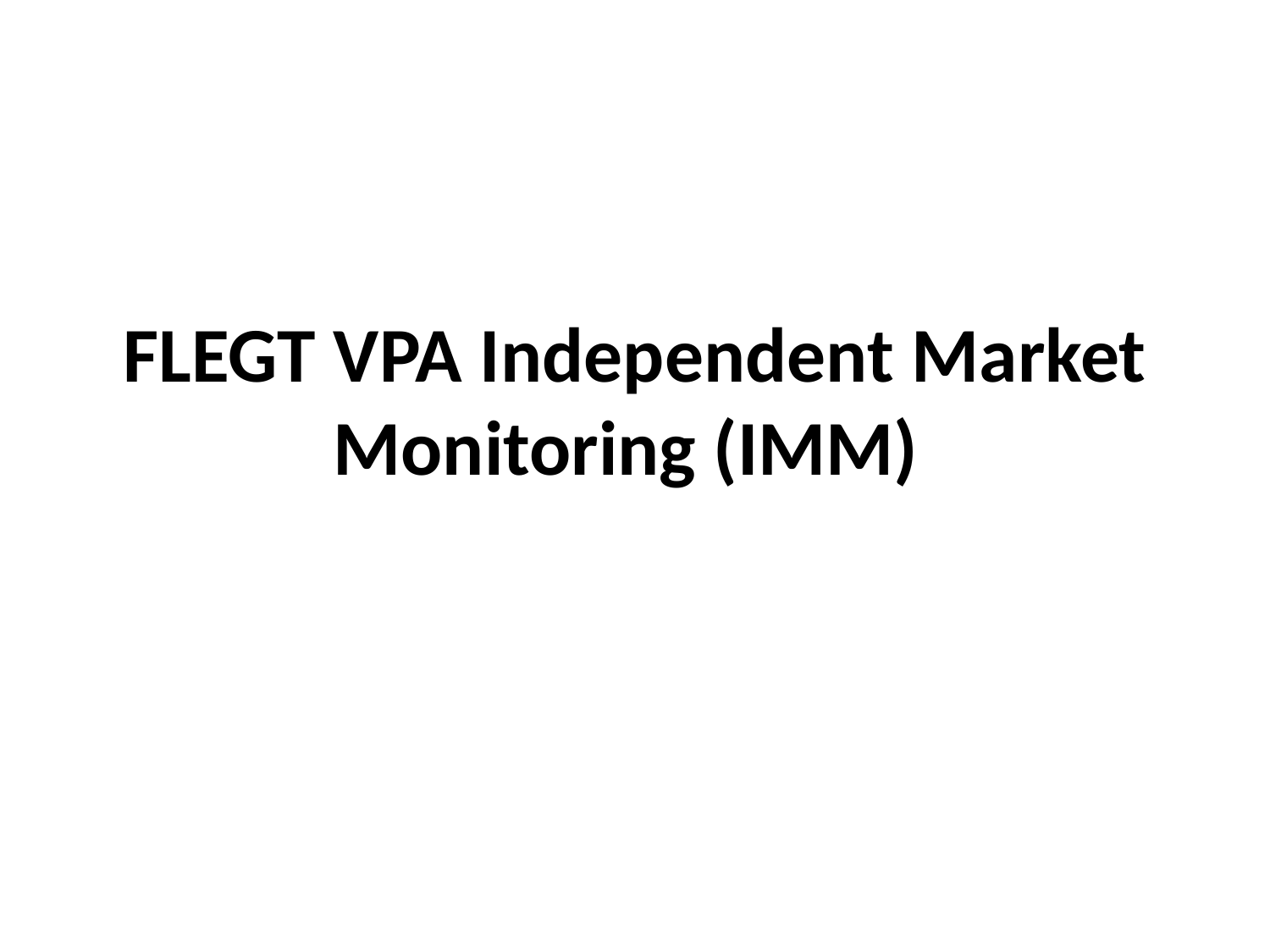

# FLEGT VPA Independent Market Monitoring (IMM)